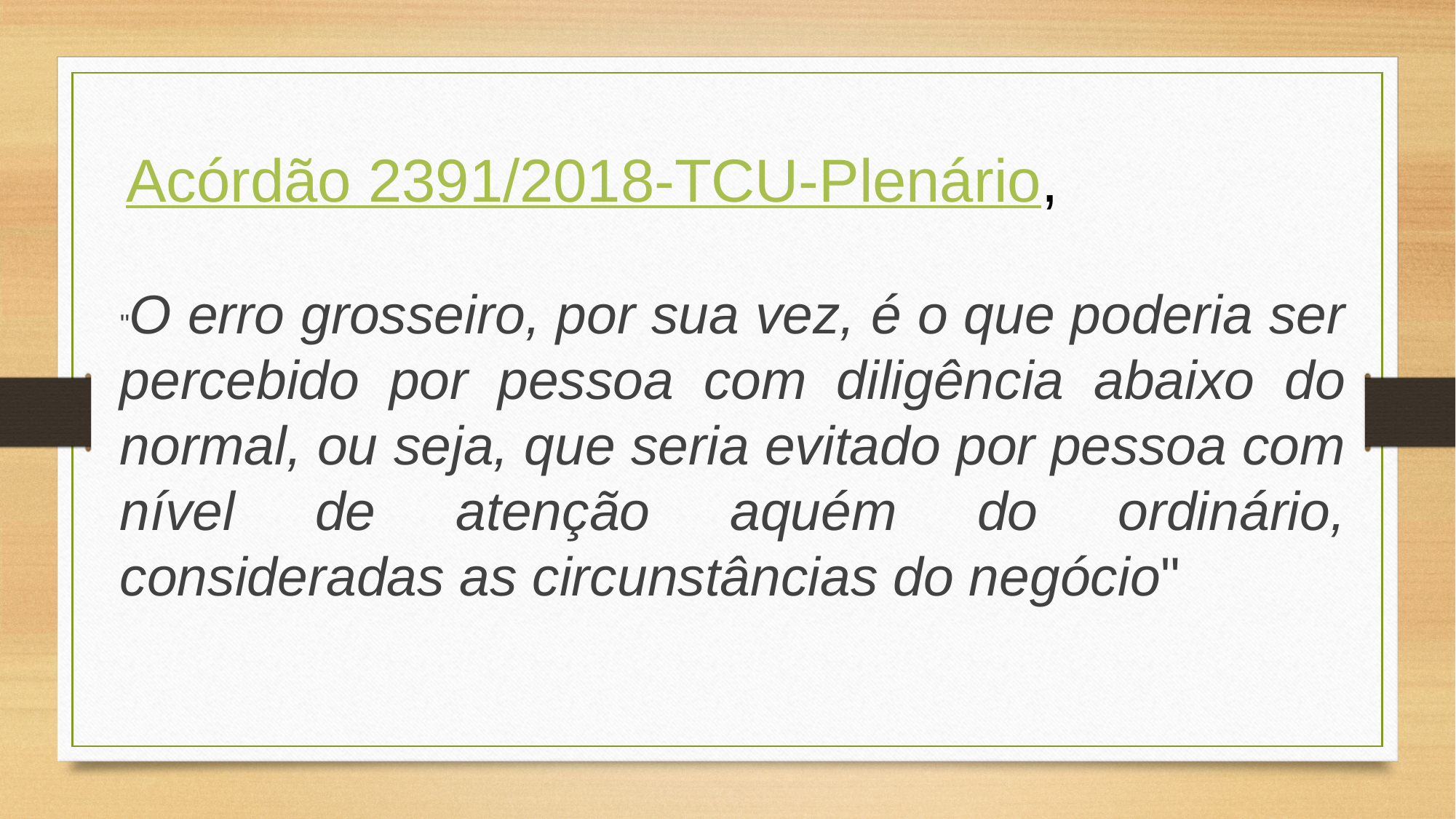

Acórdão 2391/2018-TCU-Plenário,

"O erro grosseiro, por sua vez, é o que poderia ser percebido por pessoa com diligência abaixo do normal, ou seja, que seria evitado por pessoa com nível de atenção aquém do ordinário, consideradas as circunstâncias do negócio"